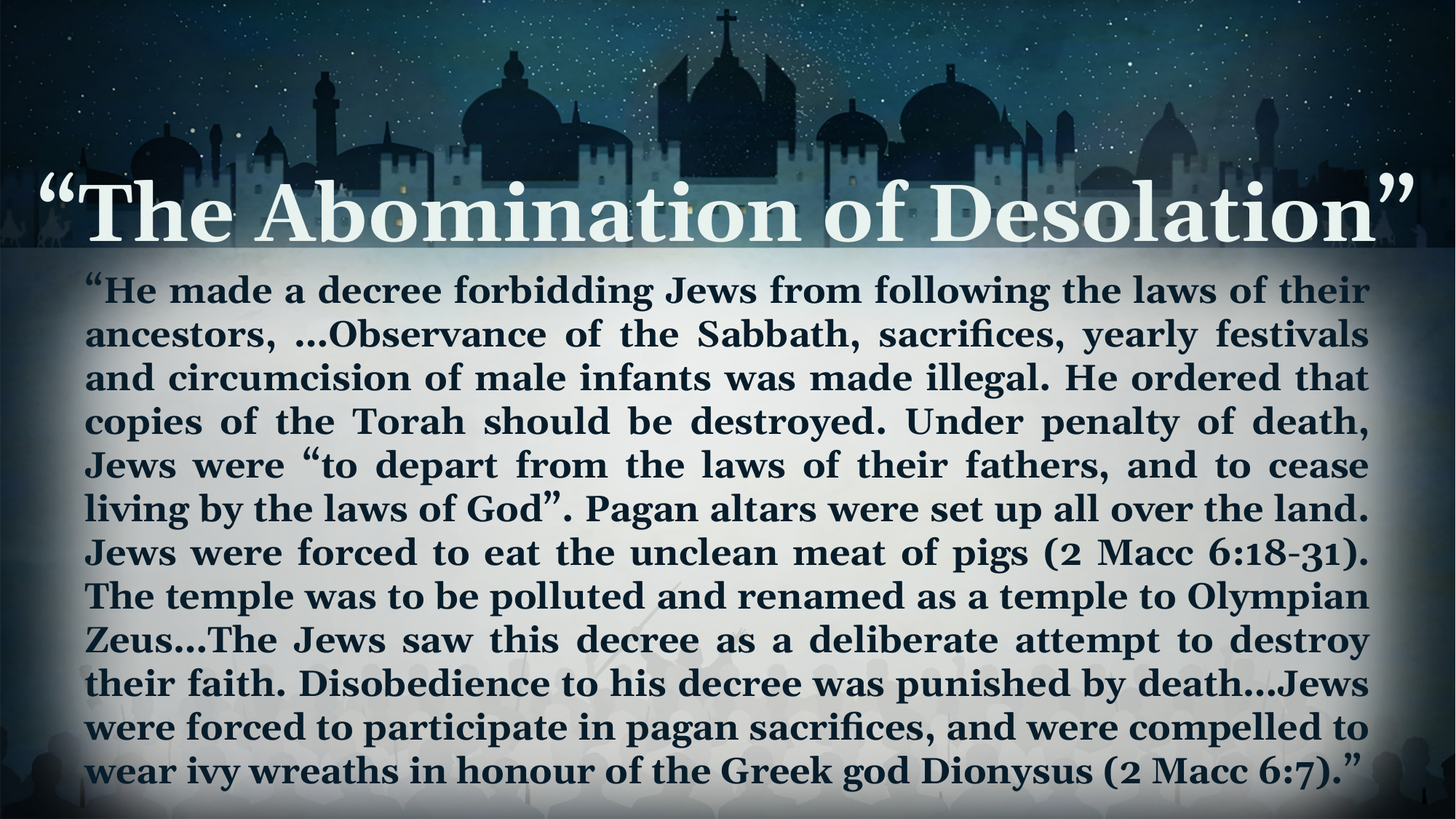

“The Abomination of Desolation”

“He made a decree forbidding Jews from following the laws of their ancestors, …Observance of the Sabbath, sacrifices, yearly festivals and circumcision of male infants was made illegal. He ordered that copies of the Torah should be destroyed. Under penalty of death, Jews were “to depart from the laws of their fathers, and to cease living by the laws of God”. Pagan altars were set up all over the land. Jews were forced to eat the unclean meat of pigs (2 Macc 6:18-31). The temple was to be polluted and renamed as a temple to Olympian Zeus…The Jews saw this decree as a deliberate attempt to destroy their faith. Disobedience to his decree was punished by death…Jews were forced to participate in pagan sacrifices, and were compelled to wear ivy wreaths in honour of the Greek god Dionysus (2 Macc 6:7).”